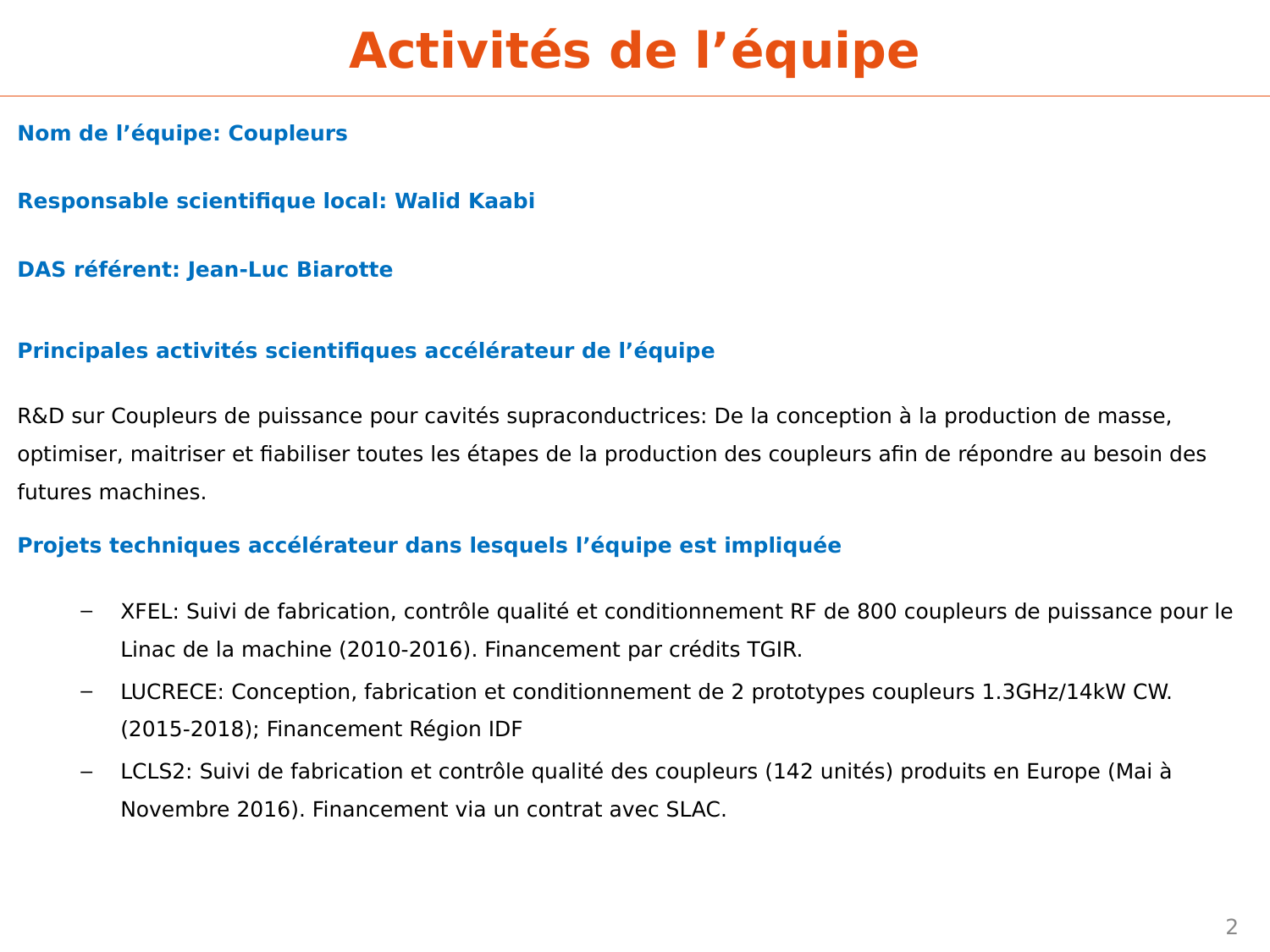

Activités de l’équipe
Nom de l’équipe: Coupleurs

Responsable scientifique local: Walid Kaabi

DAS référent: Jean-Luc Biarotte

Principales activités scientifiques accélérateur de l’équipe
R&D sur Coupleurs de puissance pour cavités supraconductrices: De la conception à la production de masse, optimiser, maitriser et fiabiliser toutes les étapes de la production des coupleurs afin de répondre au besoin des futures machines.

Projets techniques accélérateur dans lesquels l’équipe est impliquée
XFEL: Suivi de fabrication, contrôle qualité et conditionnement RF de 800 coupleurs de puissance pour le Linac de la machine (2010-2016). Financement par crédits TGIR.
LUCRECE: Conception, fabrication et conditionnement de 2 prototypes coupleurs 1.3GHz/14kW CW. (2015-2018); Financement Région IDF
LCLS2: Suivi de fabrication et contrôle qualité des coupleurs (142 unités) produits en Europe (Mai à Novembre 2016). Financement via un contrat avec SLAC.